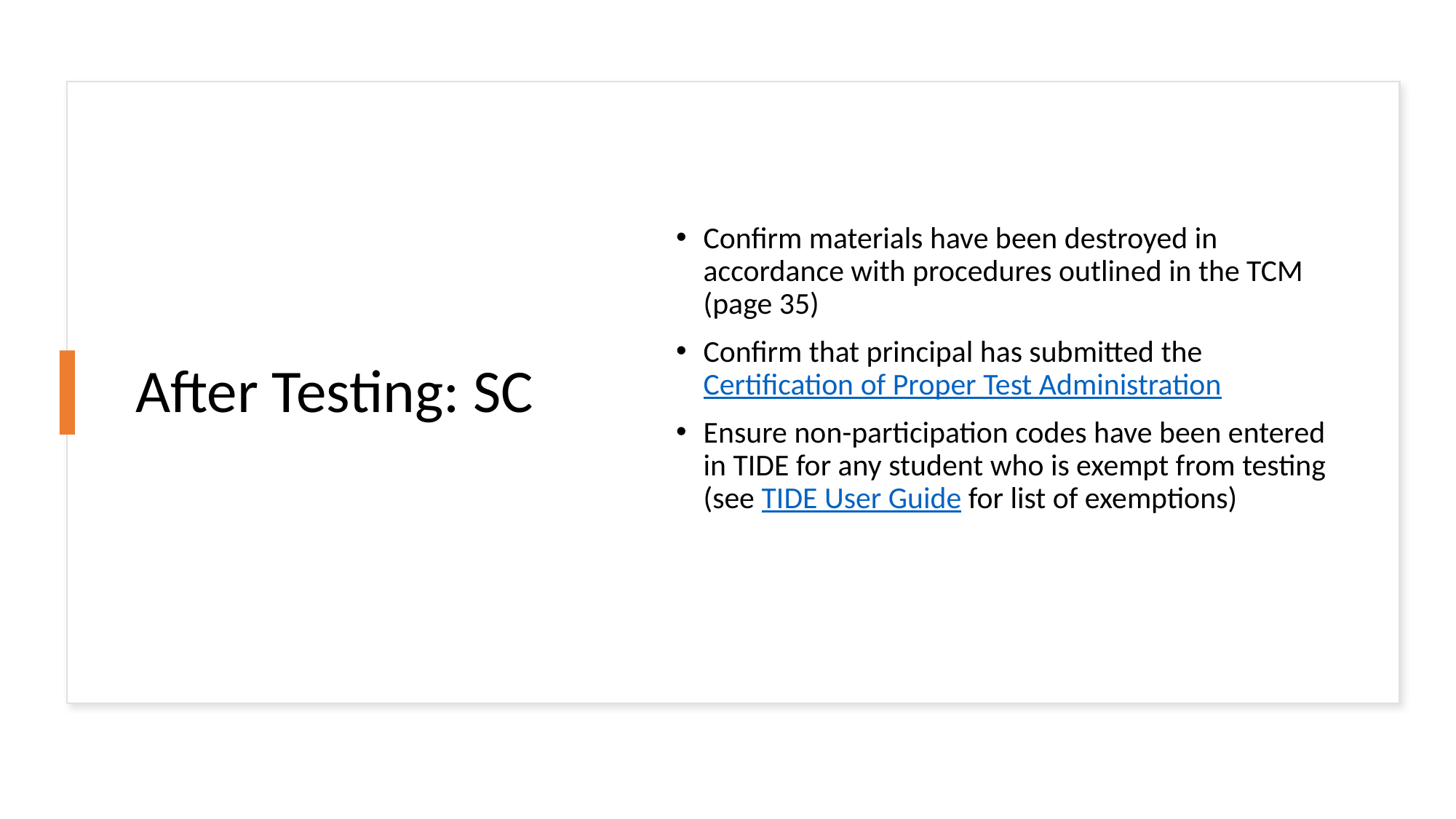

# After Testing: SC
Confirm materials have been destroyed in accordance with procedures outlined in the TCM (page 35)
Confirm that principal has submitted the Certification of Proper Test Administration
Ensure non-participation codes have been entered in TIDE for any student who is exempt from testing (see TIDE User Guide for list of exemptions)